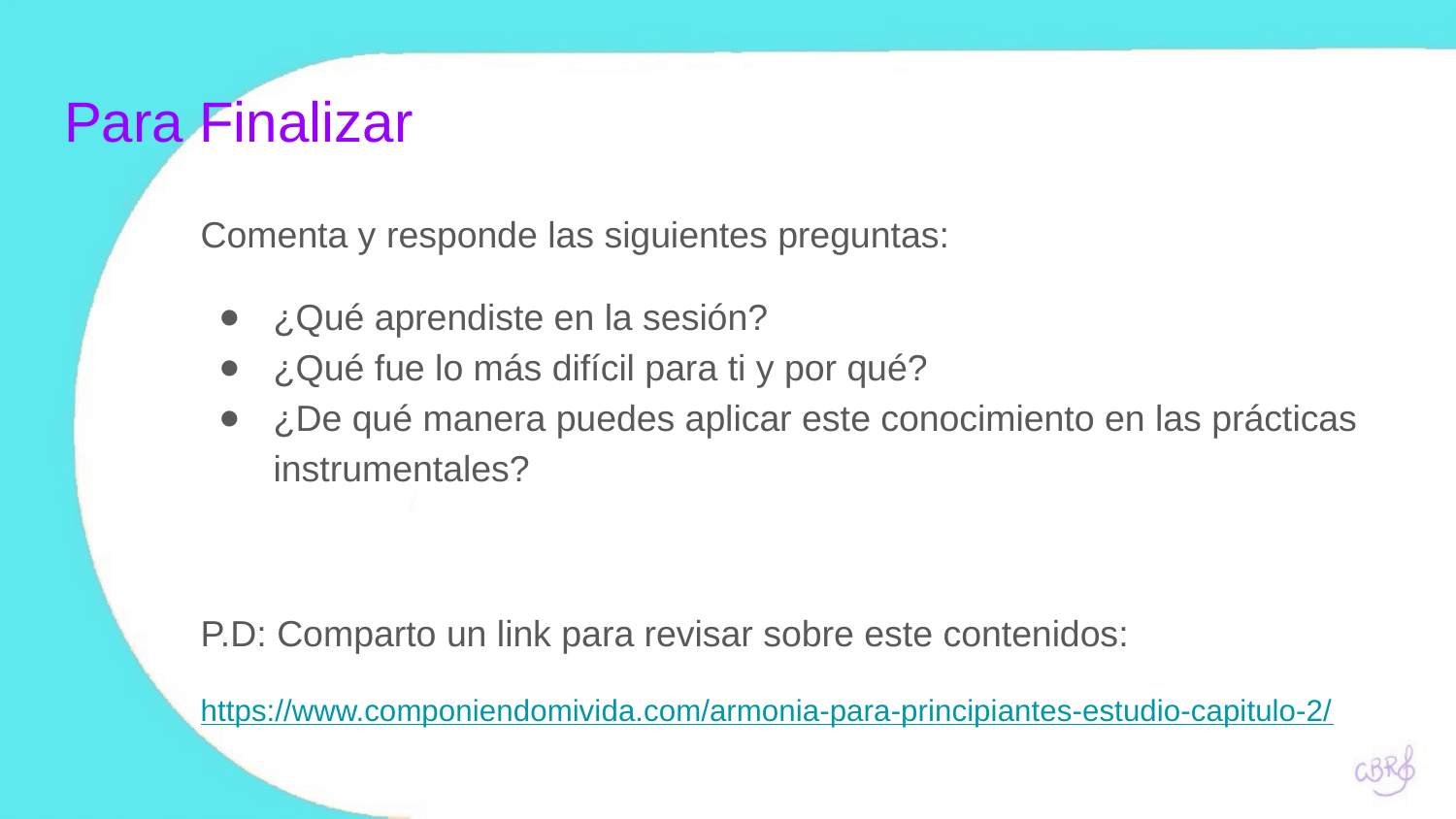

# Para Finalizar

Comenta y responde las siguientes preguntas:
¿Qué aprendiste en la sesión?
¿Qué fue lo más difícil para ti y por qué?
¿De qué manera puedes aplicar este conocimiento en las prácticas instrumentales?

P.D: Comparto un link para revisar sobre este contenidos:
https://www.componiendomivida.com/armonia-para-principiantes-estudio-capitulo-2/